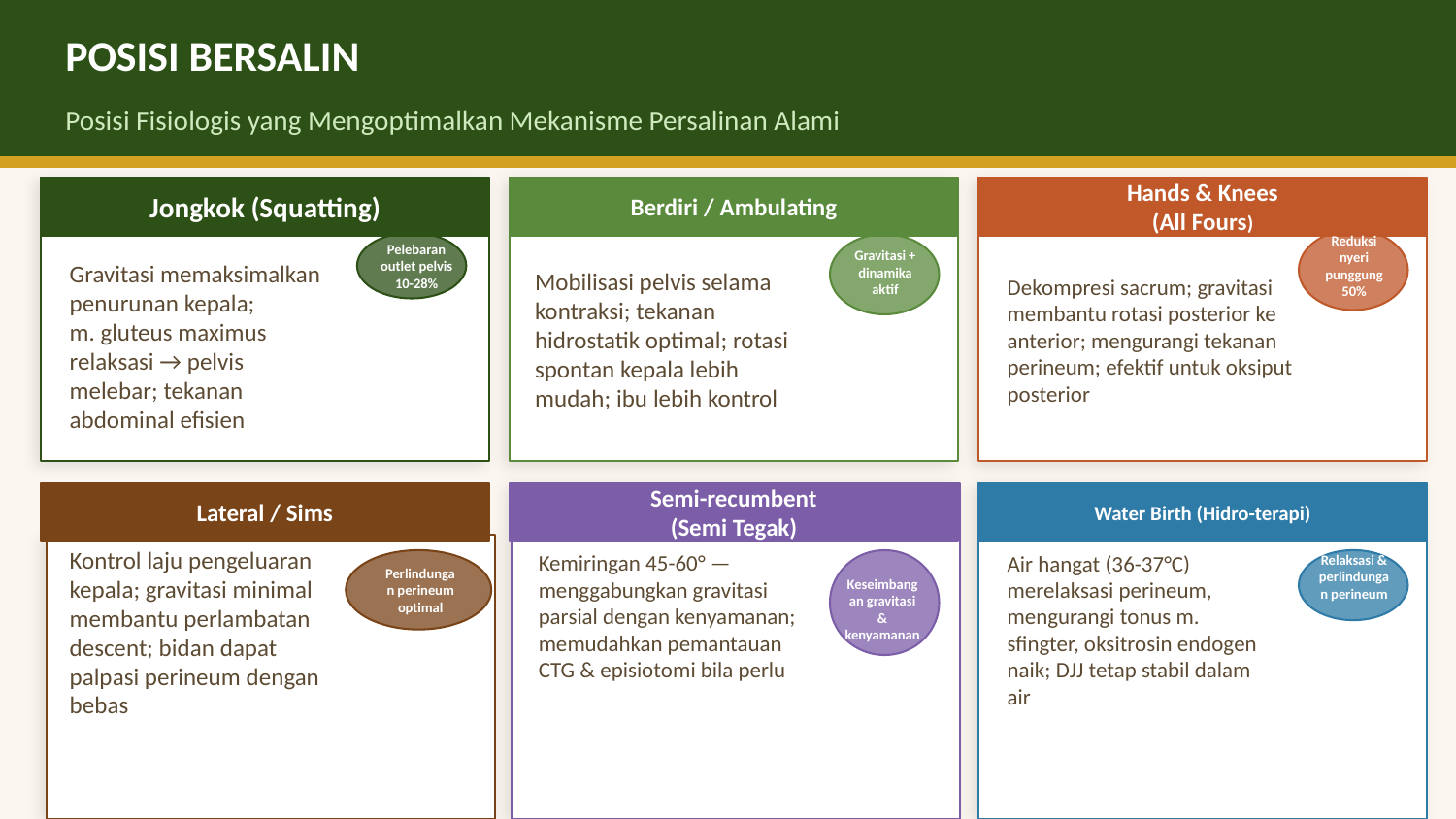

POSISI BERSALIN
Posisi Fisiologis yang Mengoptimalkan Mekanisme Persalinan Alami

Jongkok (Squatting)

Berdiri / Ambulating

Hands & Knees
(All Fours)

Pelebaran outlet pelvis 10-28%
Gravitasi + dinamika aktif
Reduksi nyeri punggung 50%
Mobilisasi pelvis selama kontraksi; tekanan hidrostatik optimal; rotasi spontan kepala lebih mudah; ibu lebih kontrol
Gravitasi memaksimalkan penurunan kepala;
m. gluteus maximus relaksasi → pelvis melebar; tekanan abdominal efisien
Dekompresi sacrum; gravitasi membantu rotasi posterior ke anterior; mengurangi tekanan perineum; efektif untuk oksiput posterior

Lateral / Sims

Semi-recumbent
(Semi Tegak)

Water Birth (Hidro-terapi)

Relaksasi & perlindungan perineum
Kontrol laju pengeluaran kepala; gravitasi minimal membantu perlambatan descent; bidan dapat palpasi perineum dengan bebas
Kemiringan 45-60° — menggabungkan gravitasi parsial dengan kenyamanan; memudahkan pemantauan CTG & episiotomi bila perlu
Perlindungan perineum optimal
Keseimbangan gravitasi & kenyamanan
Air hangat (36-37°C) merelaksasi perineum, mengurangi tonus m. sfingter, oksitrosin endogen naik; DJJ tetap stabil dalam air